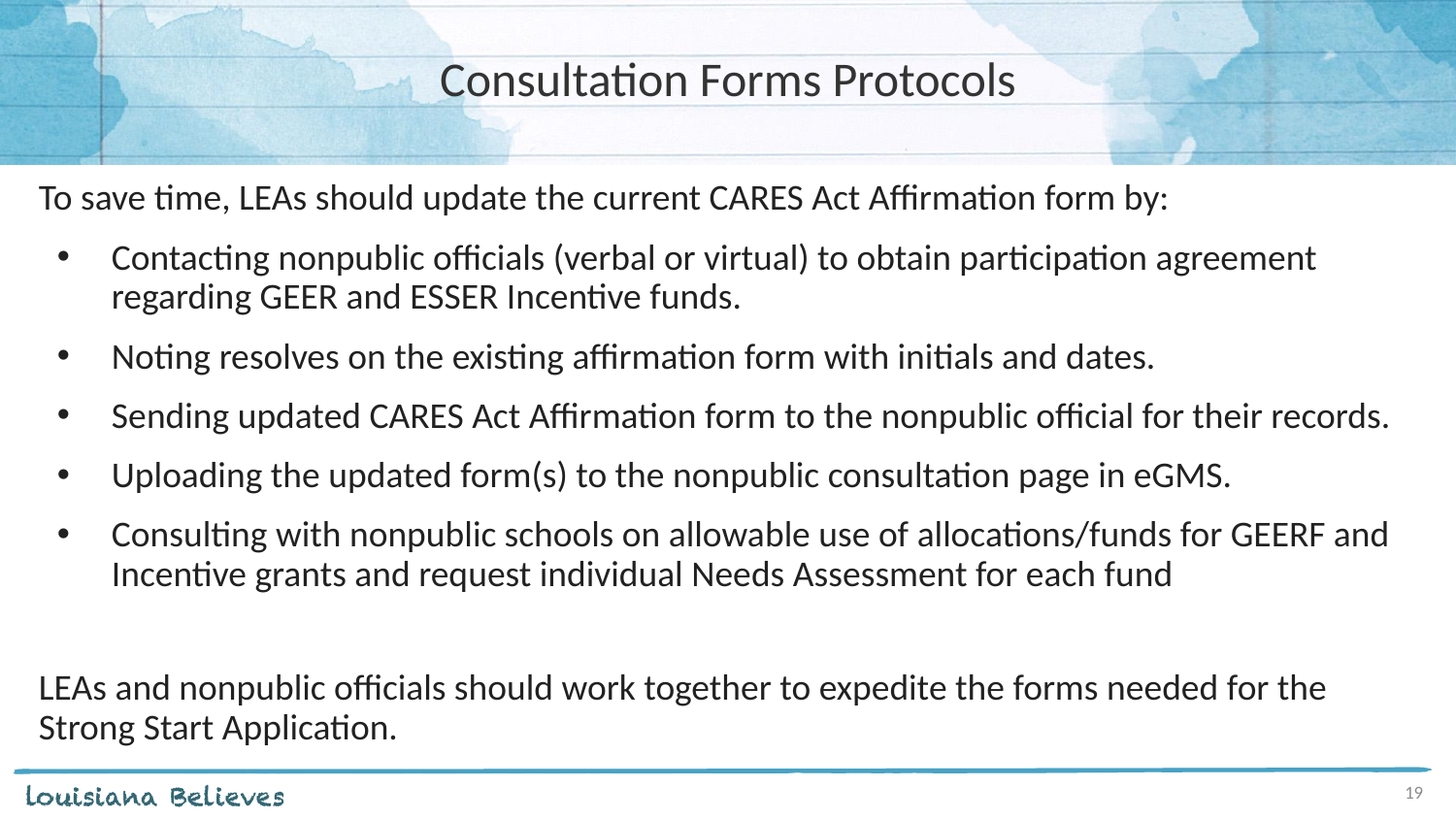

# Consultation Forms Protocols
To save time, LEAs should update the current CARES Act Affirmation form by:
Contacting nonpublic officials (verbal or virtual) to obtain participation agreement regarding GEER and ESSER Incentive funds.
Noting resolves on the existing affirmation form with initials and dates.
Sending updated CARES Act Affirmation form to the nonpublic official for their records.
Uploading the updated form(s) to the nonpublic consultation page in eGMS.
Consulting with nonpublic schools on allowable use of allocations/funds for GEERF and Incentive grants and request individual Needs Assessment for each fund

LEAs and nonpublic officials should work together to expedite the forms needed for the Strong Start Application.